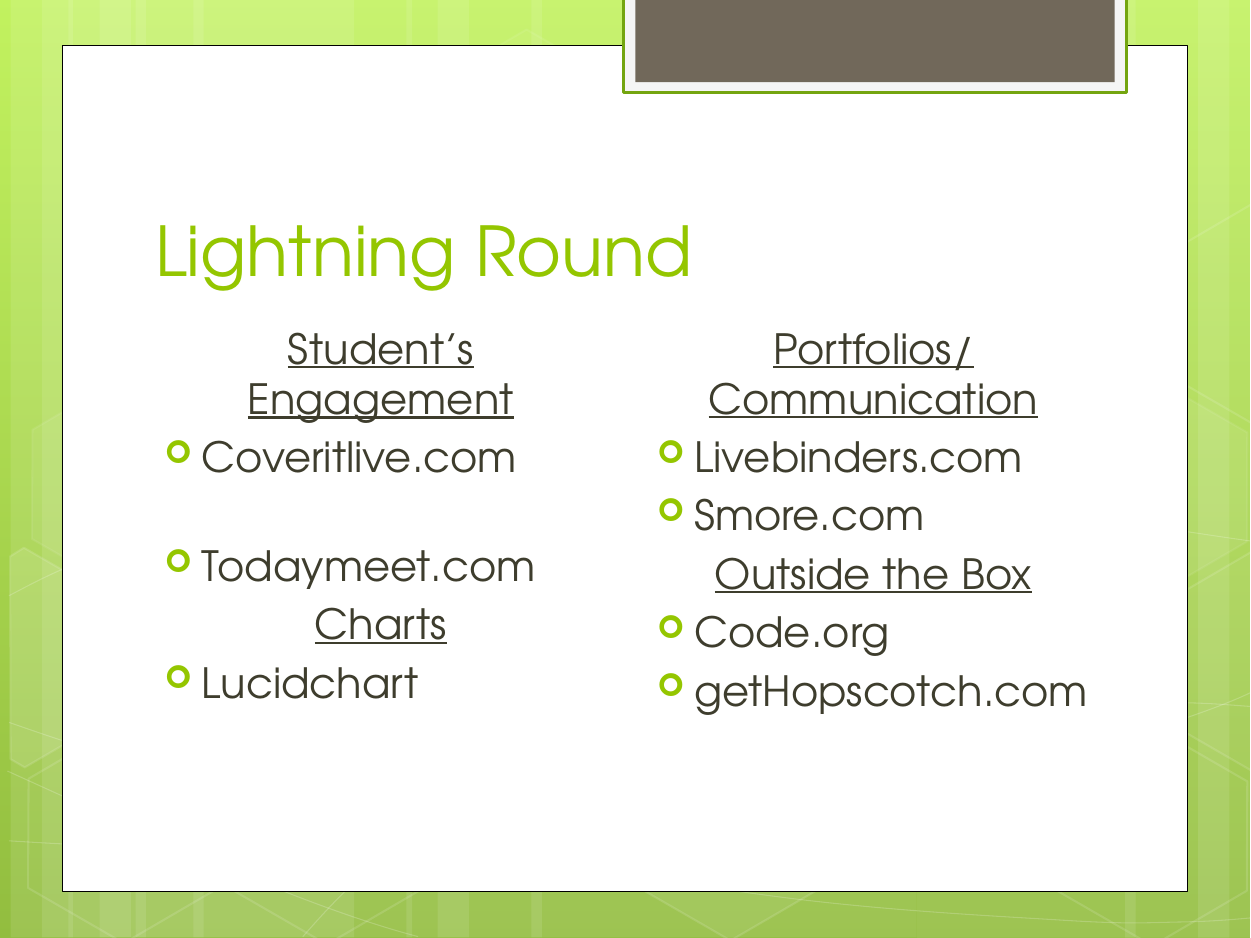

# Lightning Round
Portfolios/Communication
Livebinders.com
Smore.com
Outside the Box
Code.org
getHopscotch.com

Student’s Engagement
Coveritlive.com
Todaymeet.com
Charts
Lucidchart